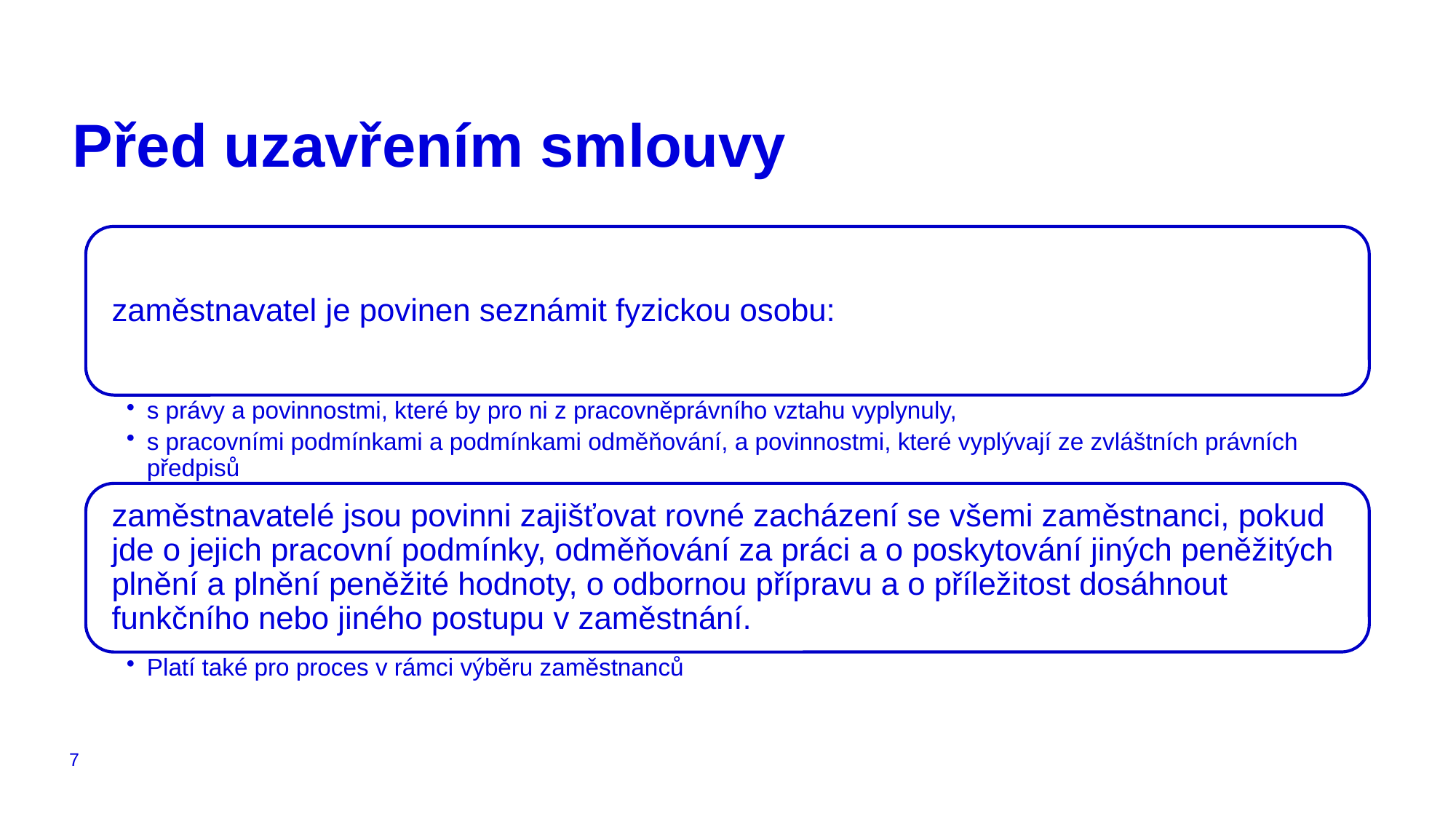

# Před uzavřením smlouvy
zaměstnavatel je povinen seznámit fyzickou osobu:
s právy a povinnostmi, které by pro ni z pracovněprávního vztahu vyplynuly,
s pracovními podmínkami a podmínkami odměňování, a povinnostmi, které vyplývají ze zvláštních právních předpisů
zaměstnavatelé jsou povinni zajišťovat rovné zacházení se všemi zaměstnanci, pokud jde o jejich pracovní podmínky, odměňování za práci a o poskytování jiných peněžitých plnění a plnění peněžité hodnoty, o odbornou přípravu a o příležitost dosáhnout funkčního nebo jiného postupu v zaměstnání.
Platí také pro proces v rámci výběru zaměstnanců
7